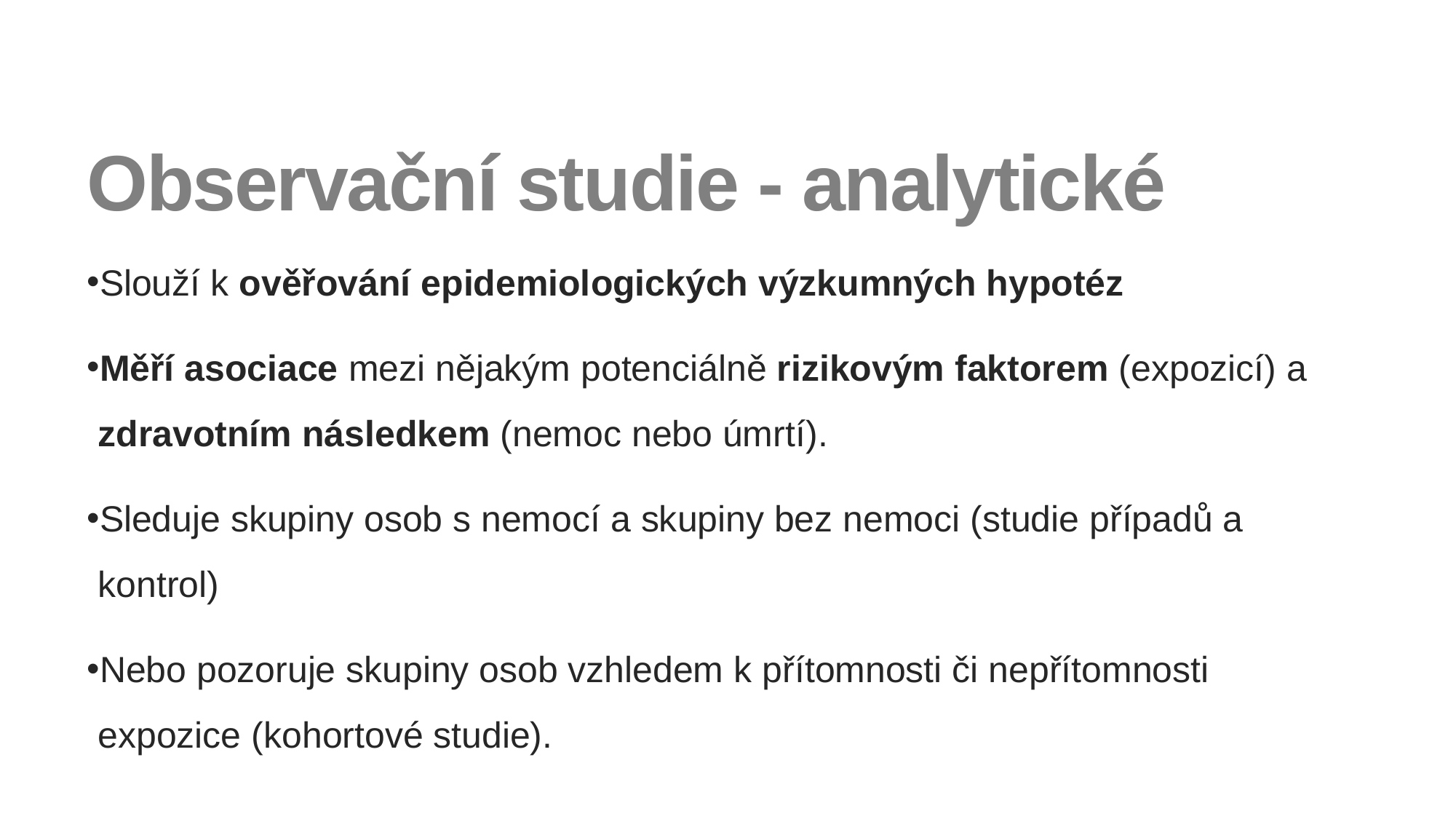

# Observační studie - analytické
Slouží k ověřování epidemiologických výzkumných hypotéz
Měří asociace mezi nějakým potenciálně rizikovým faktorem (expozicí) a zdravotním následkem (nemoc nebo úmrtí).
Sleduje skupiny osob s nemocí a skupiny bez nemoci (studie případů a kontrol)
Nebo pozoruje skupiny osob vzhledem k přítomnosti či nepřítomnosti expozice (kohortové studie).